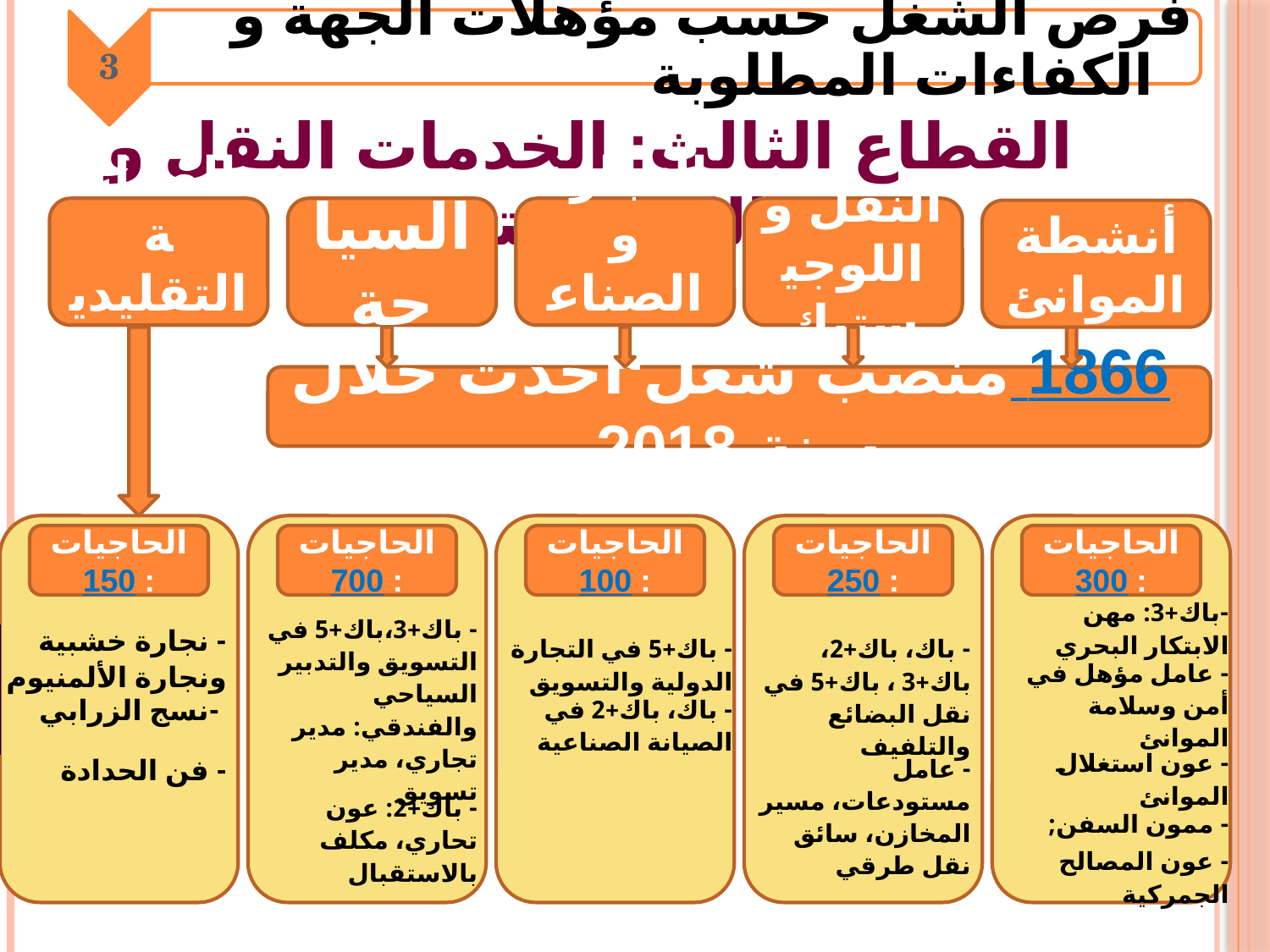

فرص الشغل حسب مؤهلات الجهة و الكفاءات المطلوبة

3
القطاع الثالث: الخدمات النقل و اللوجيستيك
الصناعة التقليدية
السياحة
التجارة و الصناعة
النقل و اللوجيستيك
أنشطة الموانئ

 1866 منصب شغل احدث خلال سنة 2018

الحاجيات: 150
الحاجيات: 700
الحاجيات: 100
الحاجيات: 250
الحاجيات: 300
| -باك+3: مهن الابتكار البحري |
| --- |
| - عامل مؤهل في أمن وسلامة الموانئ |
| - عون استغلال الموانئ |
| - ممون السفن; |
| - عون المصالح الجمركية |
| - باك+3،باك+5 في التسويق والتدبير السياحي والفندقي: مدير تجاري، مدير تسويق |
| --- |
| - باك+2: عون تحاري، مكلف بالاستقبال |
| - نجارة خشبية ونجارة الألمنيوم |
| --- |
| -نسج الزرابي |
| - فن الحدادة |
| - باك+5 في التجارة الدولية والتسويق |
| --- |
| - باك، باك+2 في الصيانة الصناعية |
| - باك، باك+2، باك+3 ، باك+5 في نقل البضائع والتلفيف |
| --- |
| - عامل مستودعات، مسير المخازن، سائق نقل طرقي |